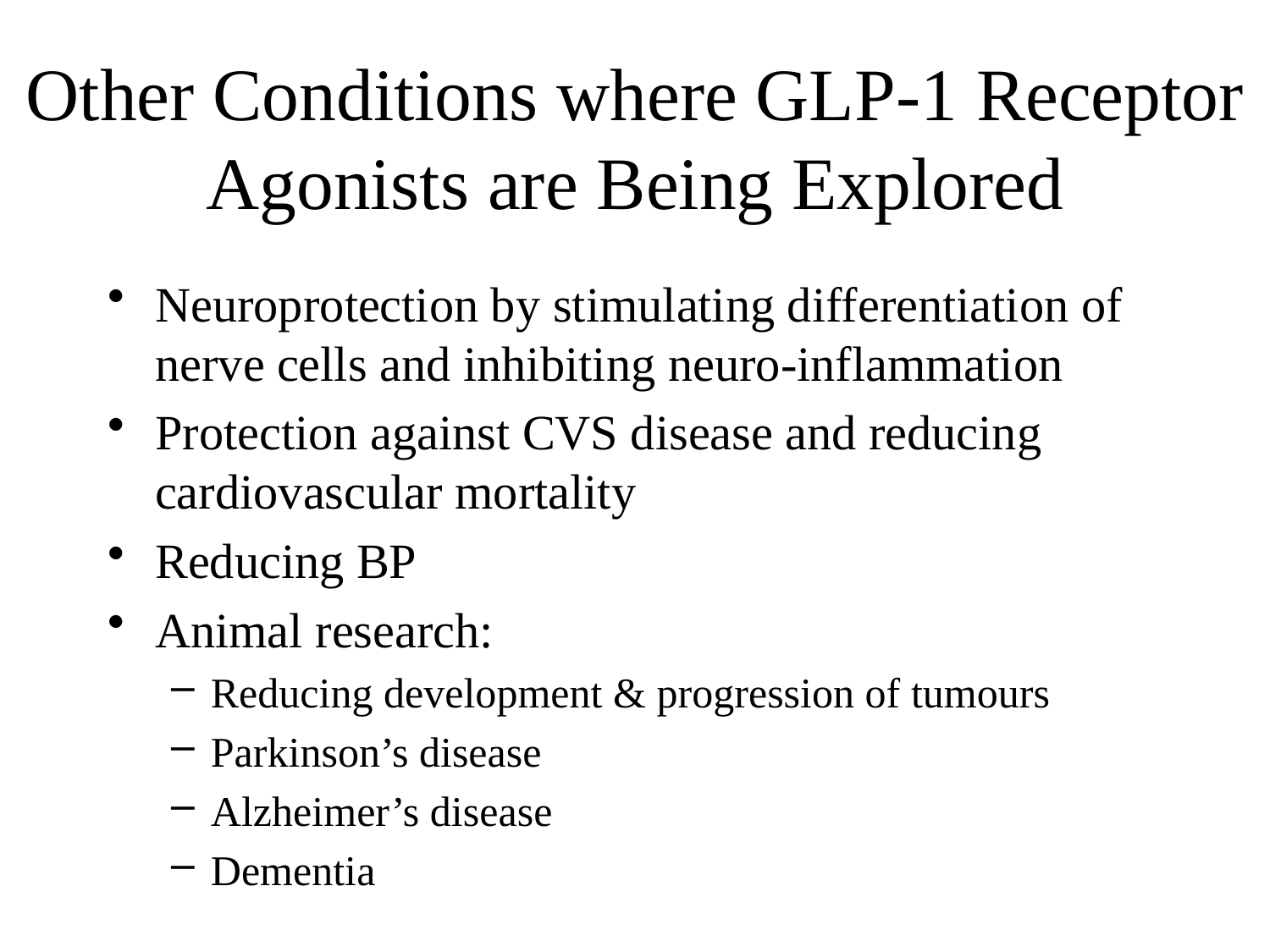

# Other Conditions where GLP-1 Receptor Agonists are Being Explored
Neuroprotection by stimulating differentiation of nerve cells and inhibiting neuro-inflammation
Protection against CVS disease and reducing cardiovascular mortality
Reducing BP
Animal research:
Reducing development & progression of tumours
Parkinson’s disease
Alzheimer’s disease
Dementia